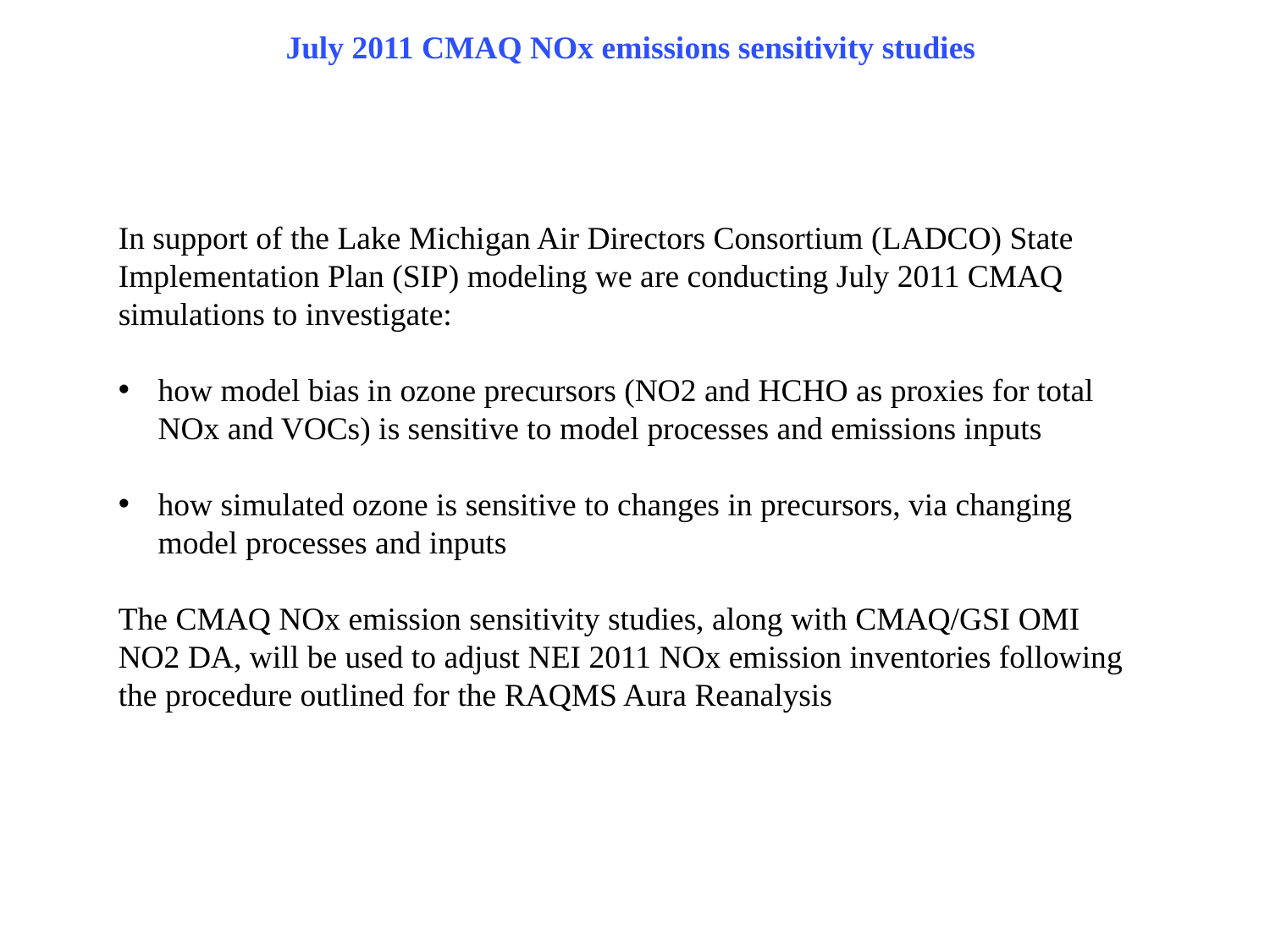

July 2011 CMAQ NOx emissions sensitivity studies
In support of the Lake Michigan Air Directors Consortium (LADCO) State Implementation Plan (SIP) modeling we are conducting July 2011 CMAQ simulations to investigate:

how model bias in ozone precursors (NO2 and HCHO as proxies for total NOx and VOCs) is sensitive to model processes and emissions inputs

how simulated ozone is sensitive to changes in precursors, via changing model processes and inputs

The CMAQ NOx emission sensitivity studies, along with CMAQ/GSI OMI NO2 DA, will be used to adjust NEI 2011 NOx emission inventories following the procedure outlined for the RAQMS Aura Reanalysis